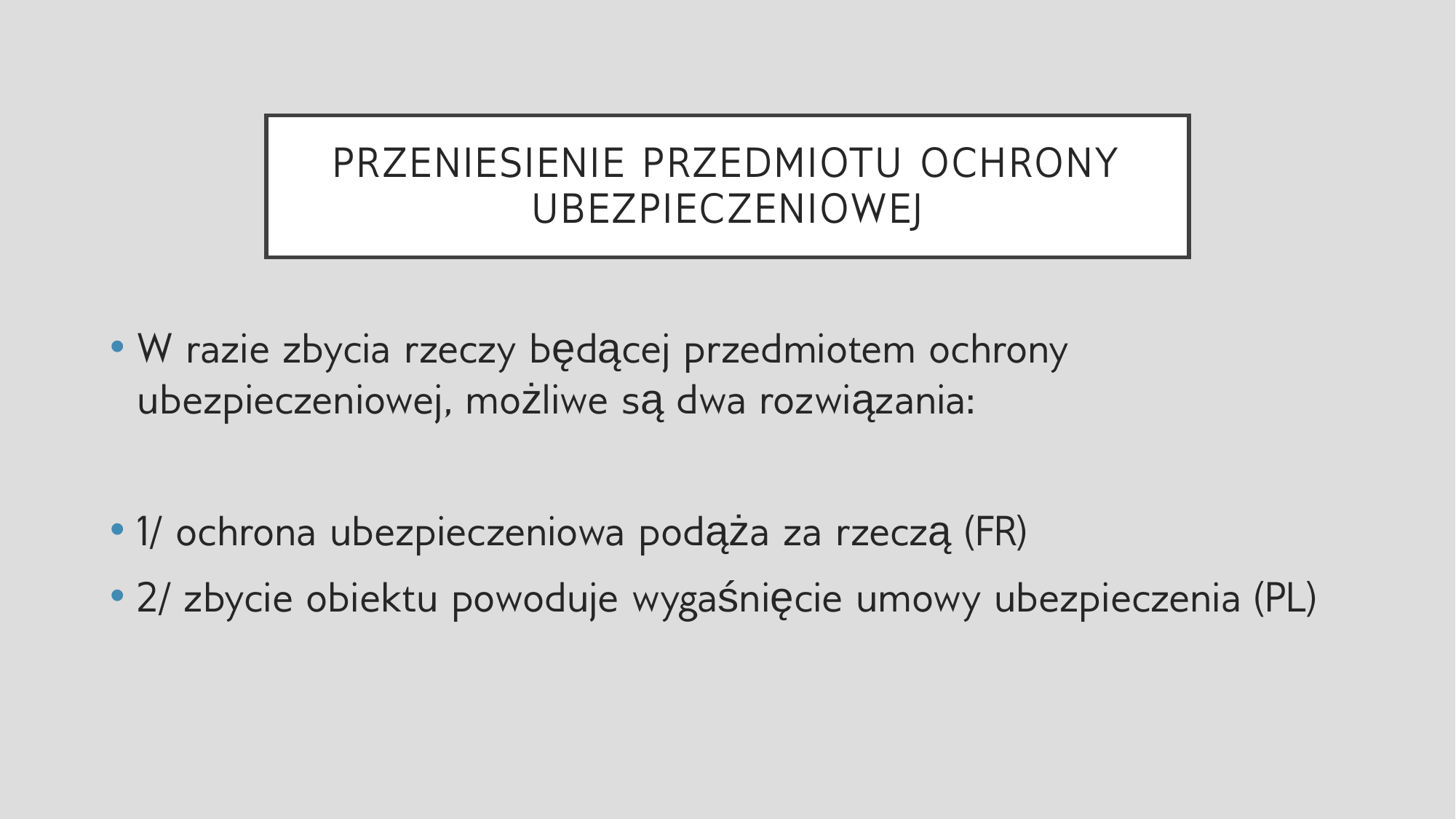

# Przeniesienie przedmiotu ochrony ubezpieczeniowej
W razie zbycia rzeczy będącej przedmiotem ochrony ubezpieczeniowej, możliwe są dwa rozwiązania:

1/ ochrona ubezpieczeniowa podąża za rzeczą (FR)
2/ zbycie obiektu powoduje wygaśnięcie umowy ubezpieczenia (PL)